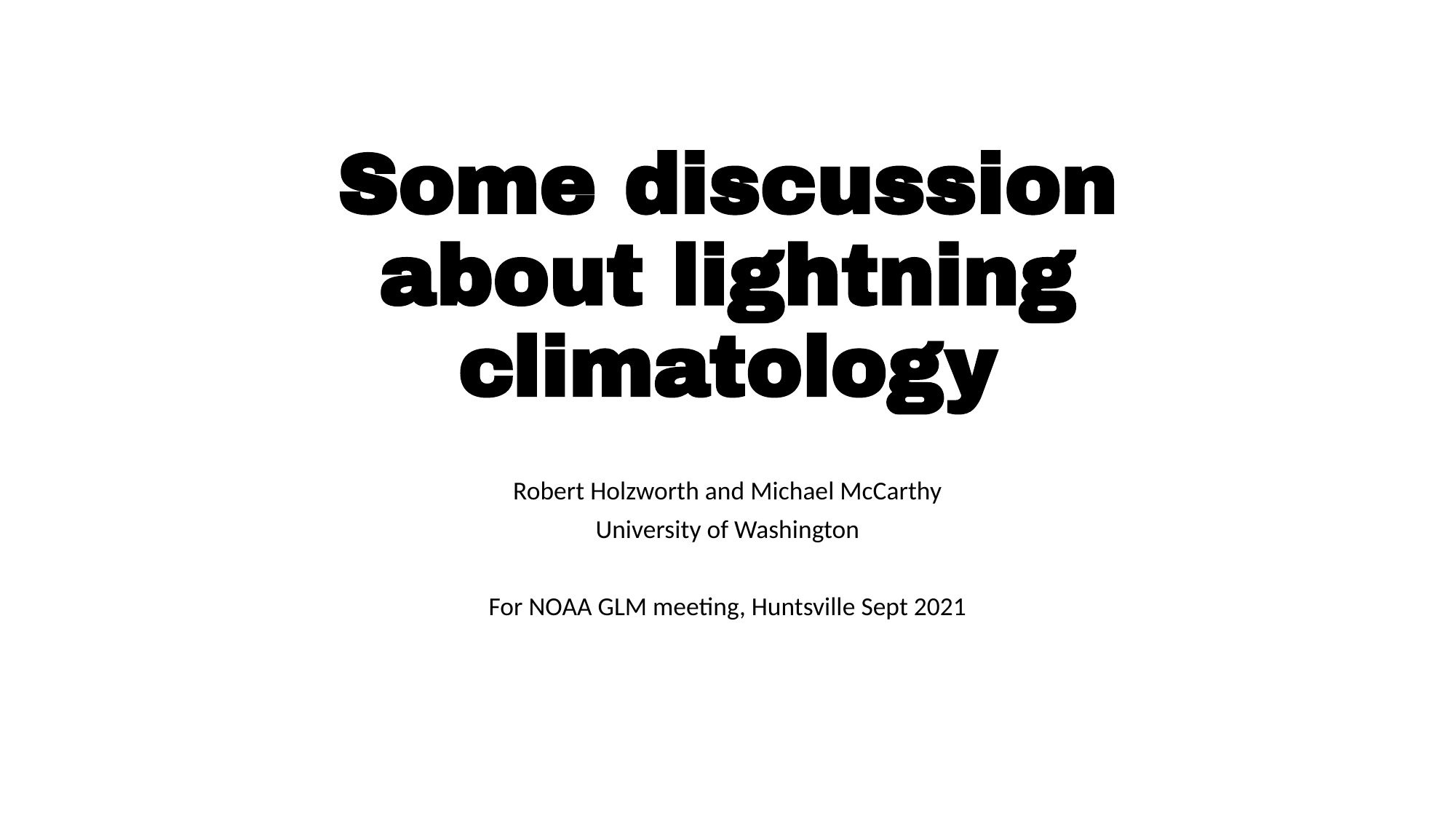

# Some discussion about lightning climatology

Robert Holzworth and Michael McCarthy
University of Washington

For NOAA GLM meeting, Huntsville Sept 2021